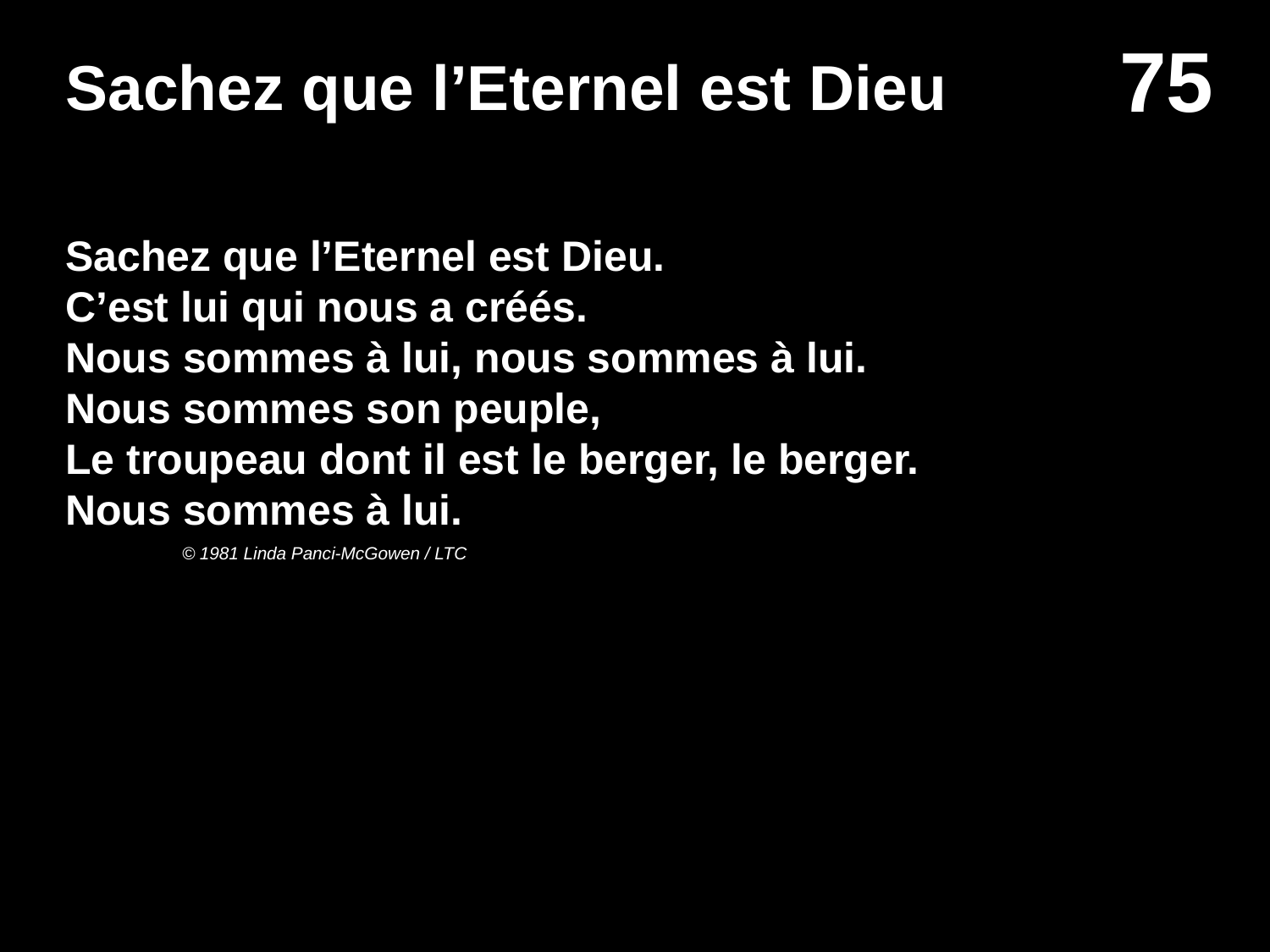

# Sachez que l’Eternel est Dieu
Sachez que l’Eternel est Dieu.
C’est lui qui nous a créés.
Nous sommes à lui, nous sommes à lui.
Nous sommes son peuple,
Le troupeau dont il est le berger, le berger.
Nous sommes à lui.
© 1981 Linda Panci-McGowen / LTC